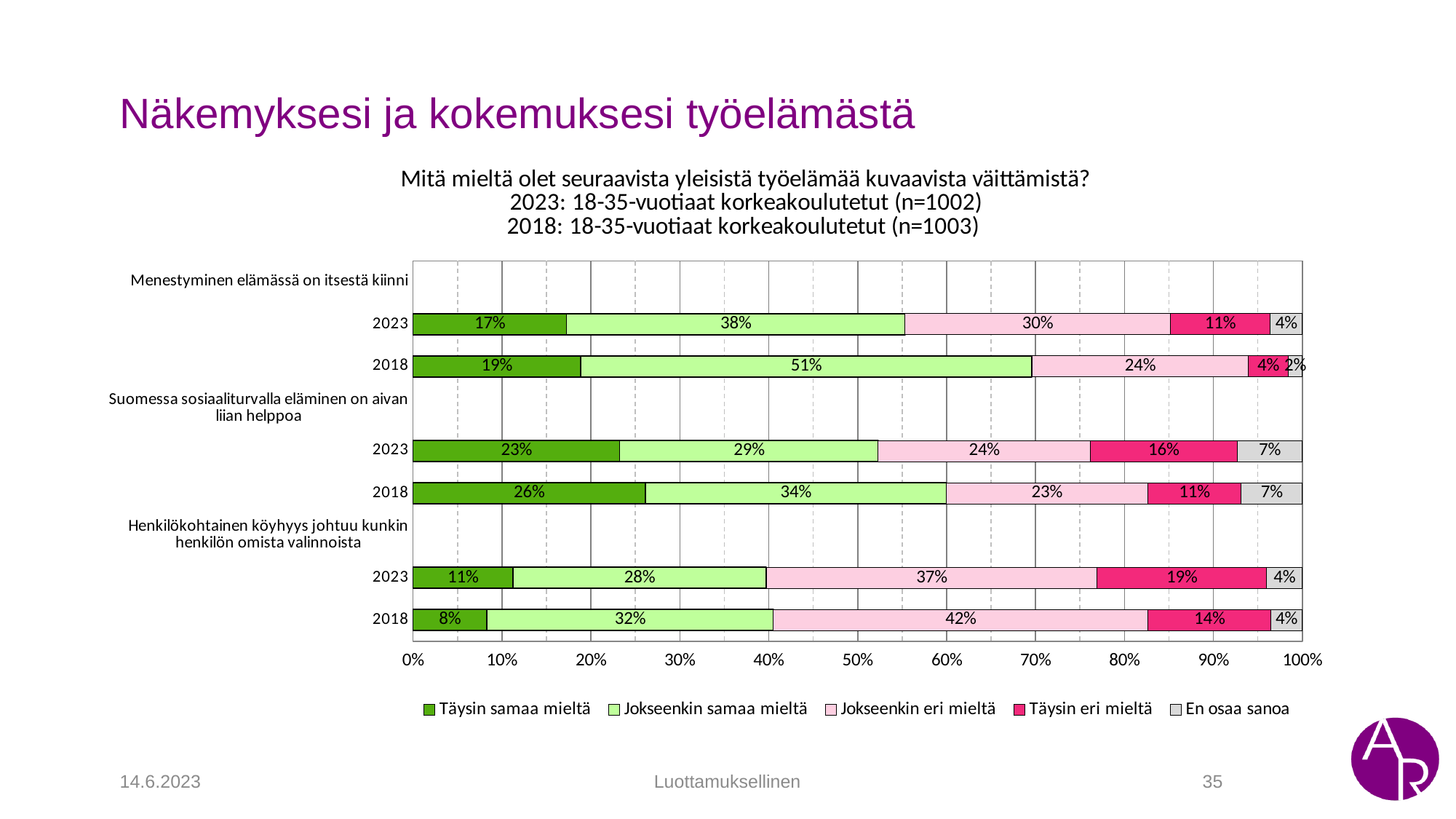

# Näkemyksesi ja kokemuksesi työelämästä

### Chart: Mitä mieltä olet seuraavista yleisistä työelämää kuvaavista väittämistä?
2023: 18-35-vuotiaat korkeakoulutetut (n=1002)
2018: 18-35-vuotiaat korkeakoulutetut (n=1003)

| Category | Täysin samaa mieltä | Jokseenkin samaa mieltä | Jokseenkin eri mieltä | Täysin eri mieltä | En osaa sanoa |
|---|---|---|---|---|---|
| Menestyminen elämässä on itsestä kiinni | None | None | None | None | None |
| 2023 | 0.17269076305220885 | 0.38052208835341367 | 0.29819277108433734 | 0.11244979919678715 | 0.03614457831325302 |
| 2018 | 0.1883180407154338 | 0.5074825529090141 | 0.24355998301563686 | 0.04474126578751357 | 0.015898157572401813 |
| Suomessa sosiaaliturvalla eläminen on aivan liian helppoa | None | None | None | None | None |
| 2023 | 0.23239436619718312 | 0.2907444668008048 | 0.23843058350100604 | 0.164989939637827 | 0.07344064386317908 |
| 2018 | 0.26130009530983334 | 0.33827781500693005 | 0.22630708800558164 | 0.1053445593621652 | 0.06877044231548976 |
| Henkilökohtainen köyhyys johtuu kunkin henkilön omista valinnoista | None | None | None | None | None |
| 2023 | 0.1123370110330993 | 0.28485456369107326 | 0.3721163490471414 | 0.1905717151454363 | 0.04012036108324975 |
| 2018 | 0.08270040313103585 | 0.32255294700239745 | 0.4212489180855965 | 0.13786848707967786 | 0.035629244701292376 |
14.6.2023
Luottamuksellinen
35